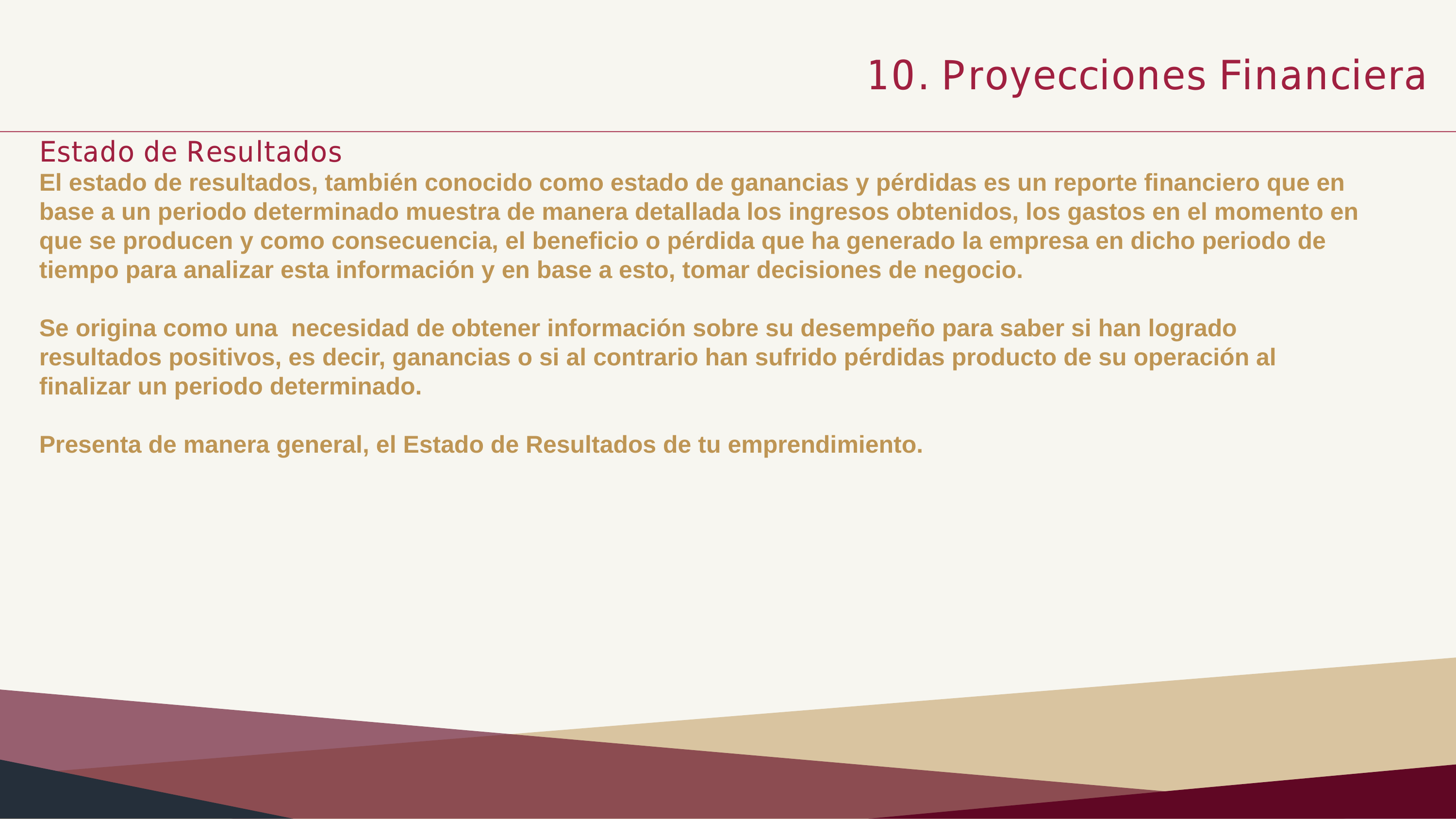

10. Proyecciones Financiera

Estado de Resultados
El estado de resultados, también conocido como estado de ganancias y pérdidas es un reporte financiero que en base a un periodo determinado muestra de manera detallada los ingresos obtenidos, los gastos en el momento en que se producen y como consecuencia, el beneficio o pérdida que ha generado la empresa en dicho periodo de tiempo para analizar esta información y en base a esto, tomar decisiones de negocio.

Se origina como una  necesidad de obtener información sobre su desempeño para saber si han logrado resultados positivos, es decir, ganancias o si al contrario han sufrido pérdidas producto de su operación al finalizar un periodo determinado.

Presenta de manera general, el Estado de Resultados de tu emprendimiento.